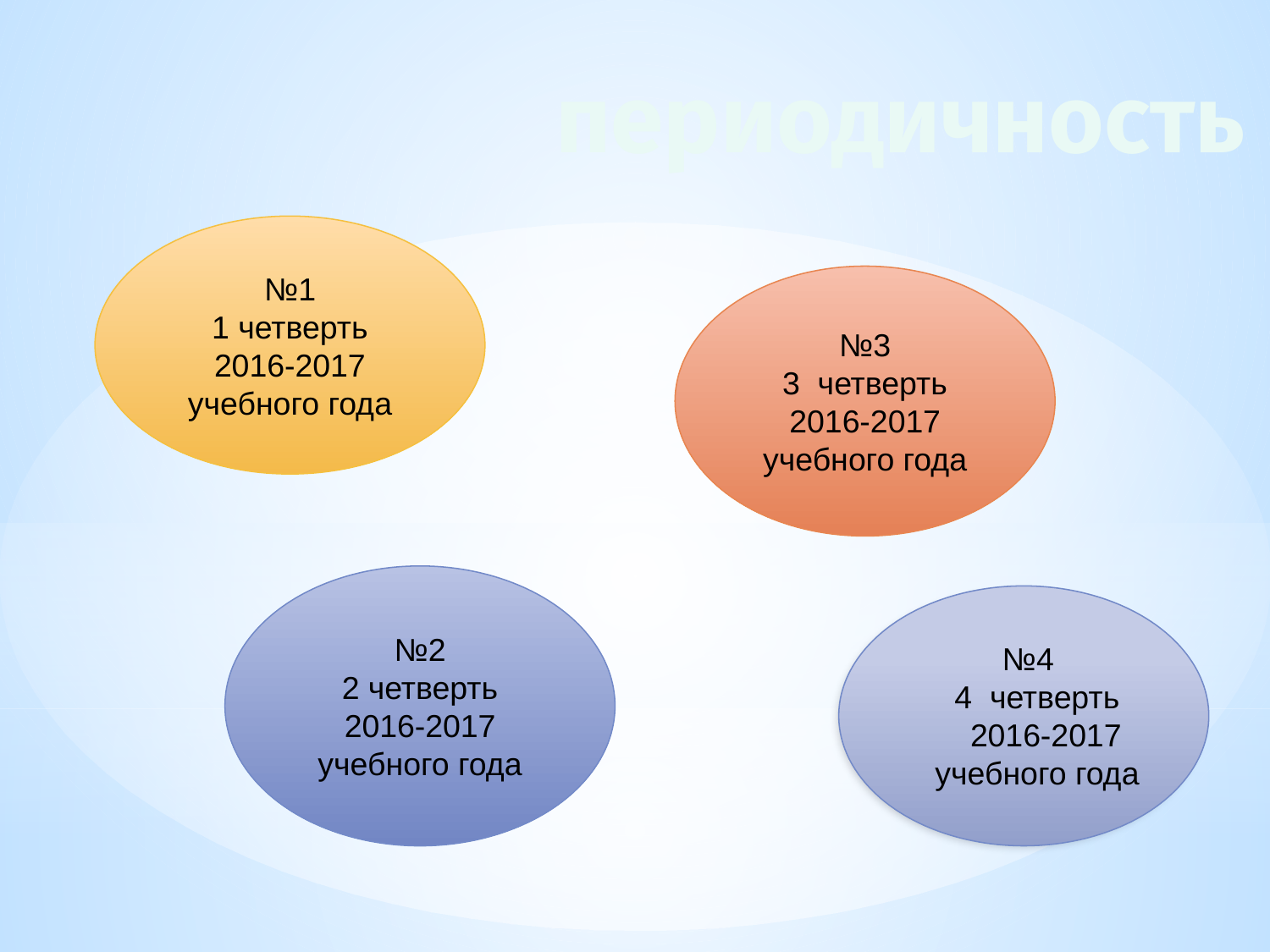

периодичность
№1
1 четверть
2016-2017
учебного года
№3
3  четверть
2016-2017
учебного года
№2
2 четверть
2016-2017
учебного года

 №4
   4  четверть
     2016-2017
   учебного года